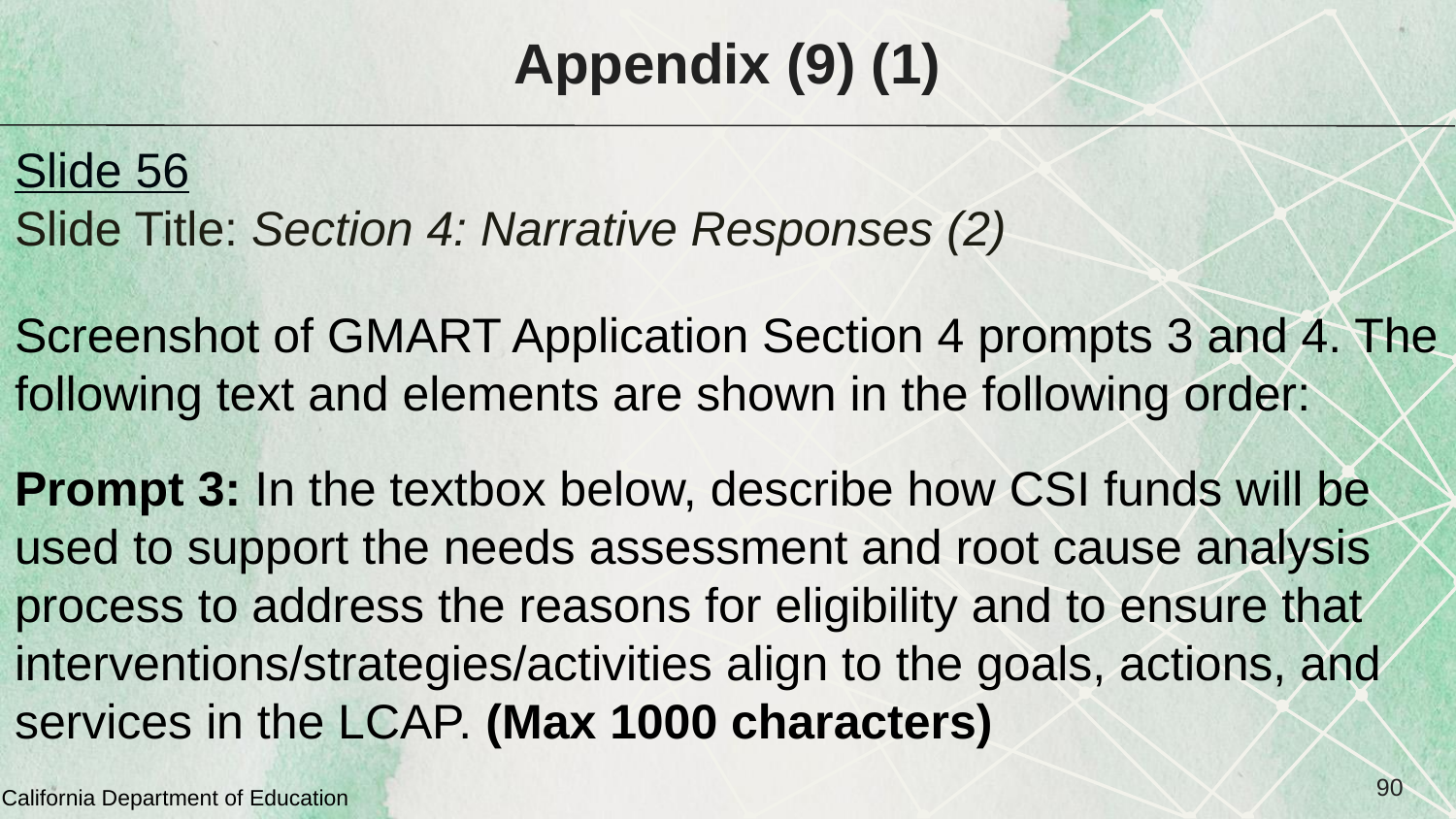

# Appendix (9) (1)
Slide 56
Slide Title: Section 4: Narrative Responses (2)
Screenshot of GMART Application Section 4 prompts 3 and 4. The following text and elements are shown in the following order:
Prompt 3: In the textbox below, describe how CSI funds will be used to support the needs assessment and root cause analysis process to address the reasons for eligibility and to ensure that interventions/strategies/activities align to the goals, actions, and services in the LCAP. (Max 1000 characters)
90